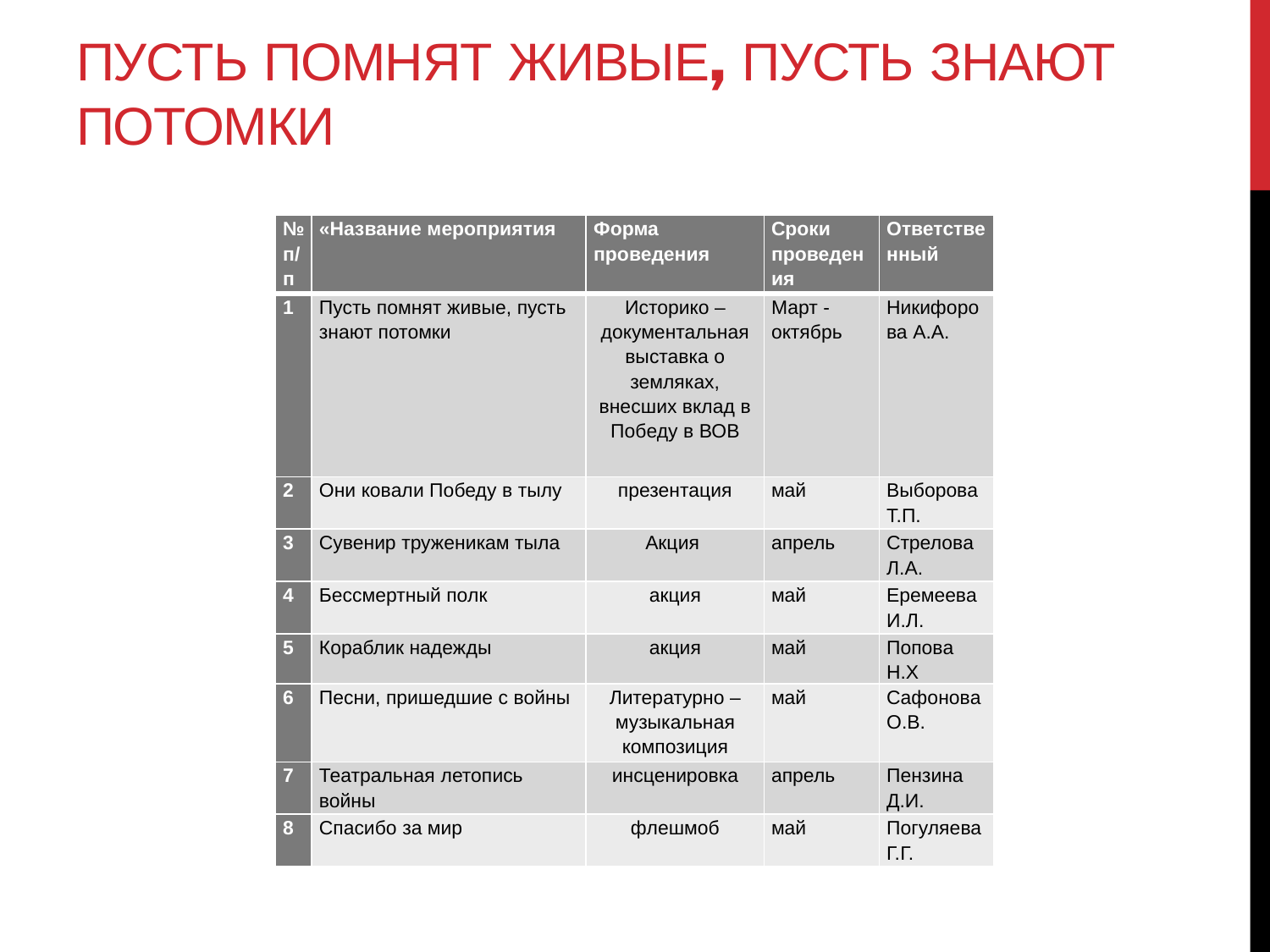

# Пусть помнят живые, пусть знают потомки
| № п/п | «Название мероприятия | Форма проведения | Сроки проведения | Ответственный |
| --- | --- | --- | --- | --- |
| 1 | Пусть помнят живые, пусть знают потомки | Историко – документальная выставка о земляках, внесших вклад в Победу в ВОВ | Март - октябрь | Никифорова А.А. |
| 2 | Они ковали Победу в тылу | презентация | май | Выборова Т.П. |
| 3 | Сувенир труженикам тыла | Акция | апрель | Стрелова Л.А. |
| 4 | Бессмертный полк | акция | май | Еремеева И.Л. |
| 5 | Кораблик надежды | акция | май | Попова Н.Х |
| 6 | Песни, пришедшие с войны | Литературно – музыкальная композиция | май | Сафонова О.В. |
| 7 | Театральная летопись войны | инсценировка | апрель | Пензина Д.И. |
| 8 | Спасибо за мир | флешмоб | май | Погуляева Г.Г. |